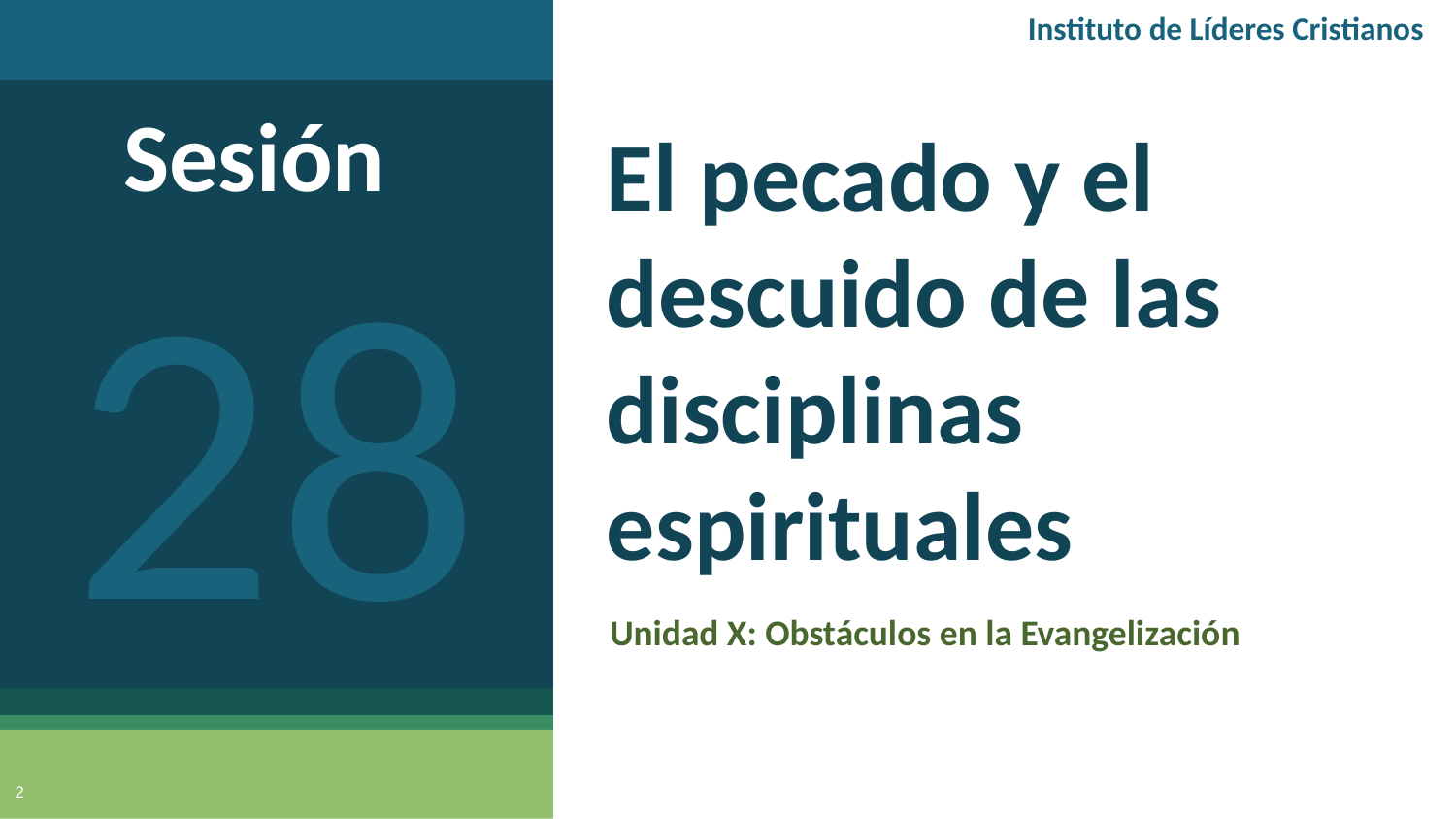

Instituto de Líderes Cristianos

Sesión
28
# El pecado y el descuido de las disciplinas espirituales
Unidad X: Obstáculos en la Evangelización
2